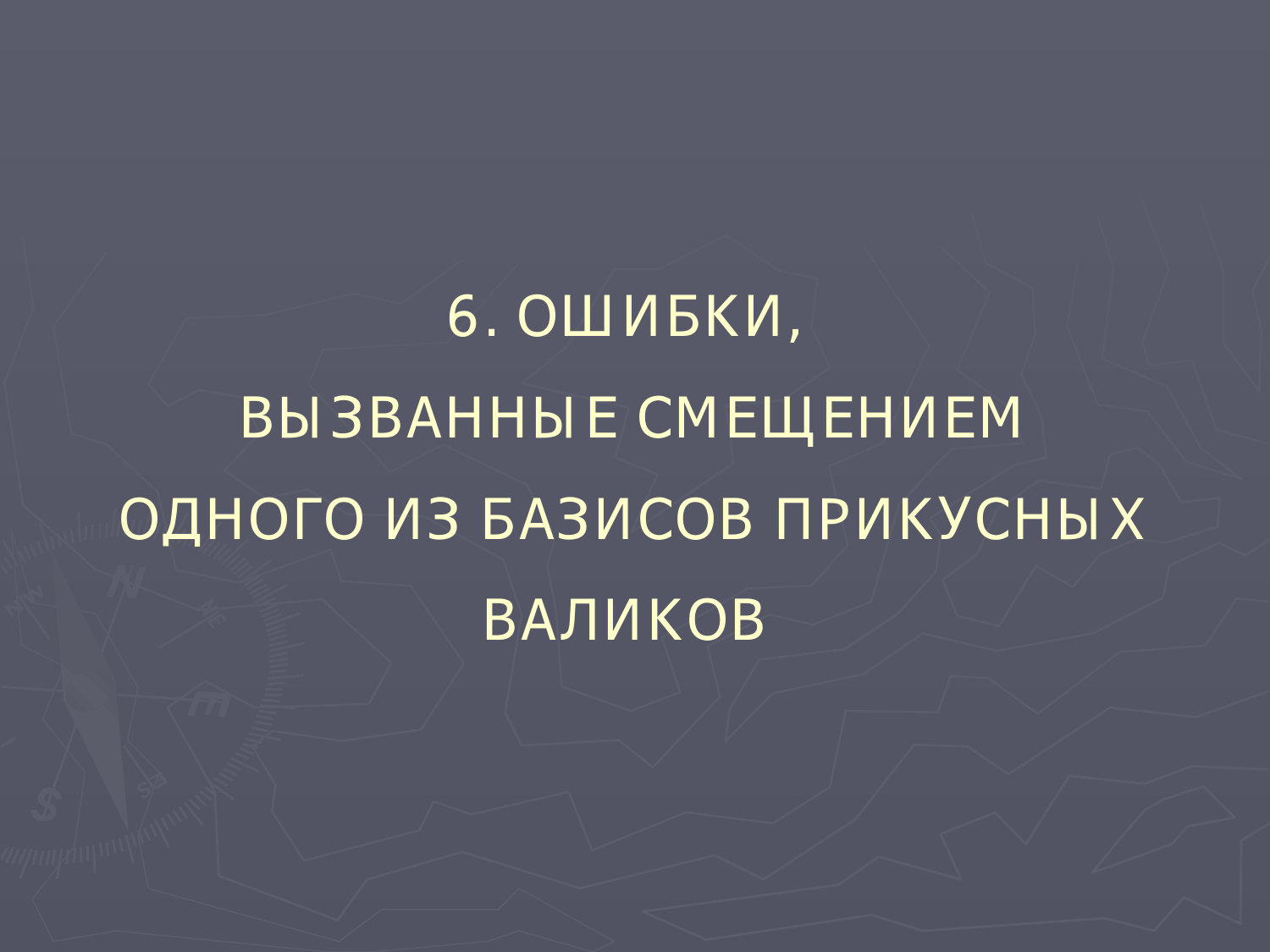

# 6. ОШИБКИ, ВЫЗВАННЫЕ СМЕЩЕНИЕМ ОДНОГО ИЗ БАЗИСОВ ПРИКУСНЫХ ВАЛИКОВ